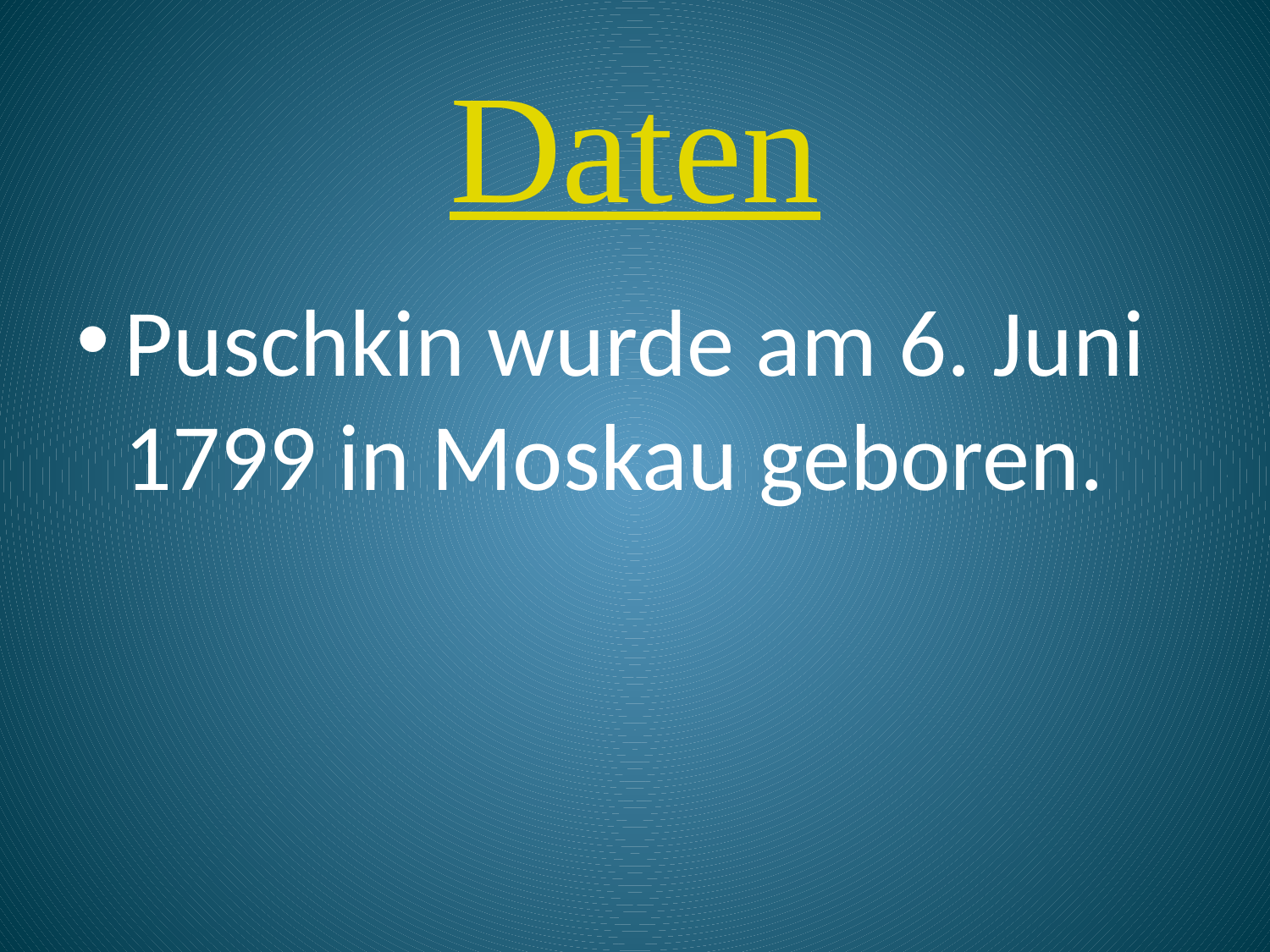

# Daten
Puschkin wurde am 6. Juni 1799 in Moskau geboren.